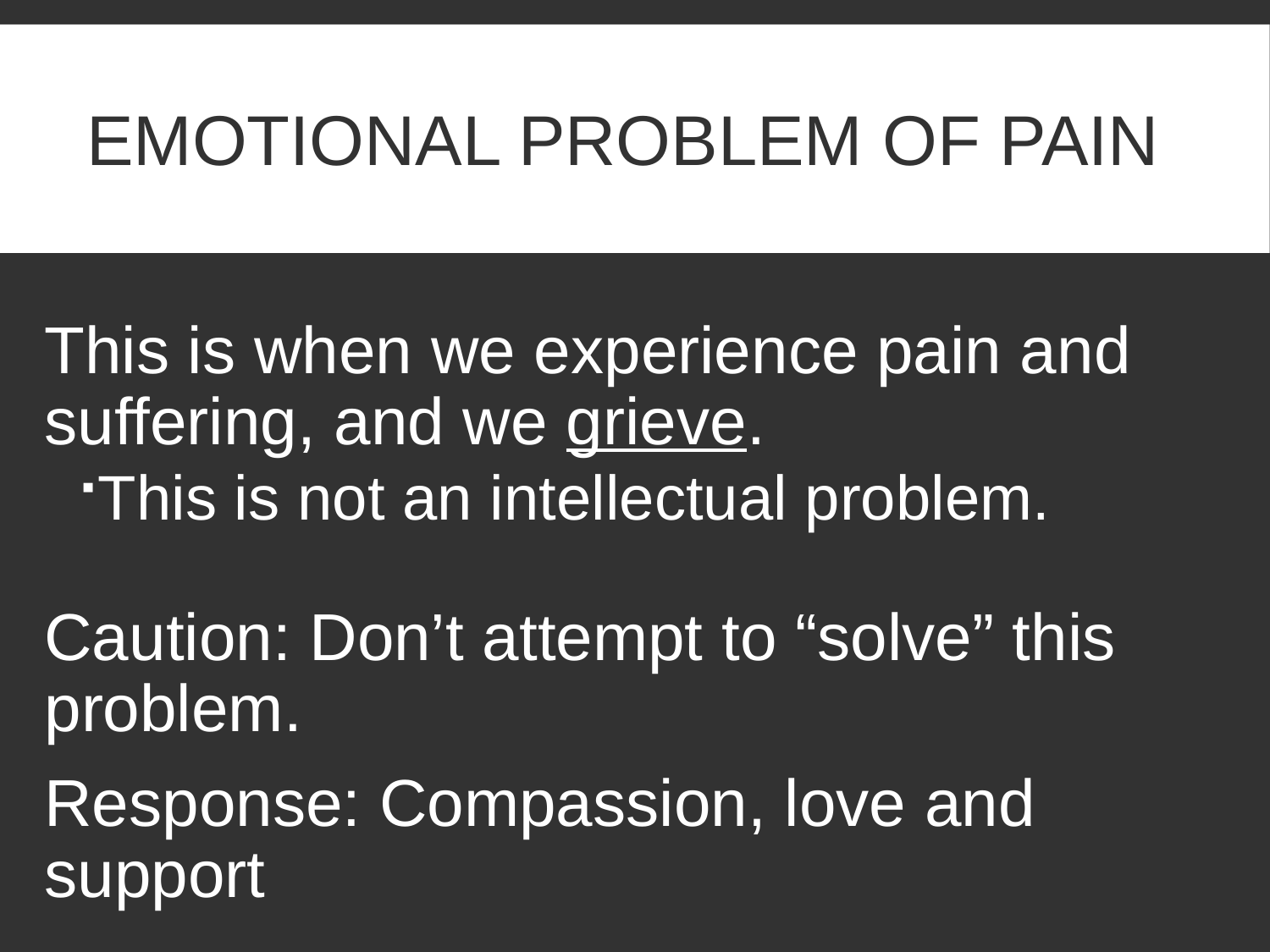

# Emotional Problem of pain

This is when we experience pain and suffering, and we grieve.
This is not an intellectual problem.

Caution: Don’t attempt to “solve” this problem.
Response: Compassion, love and support